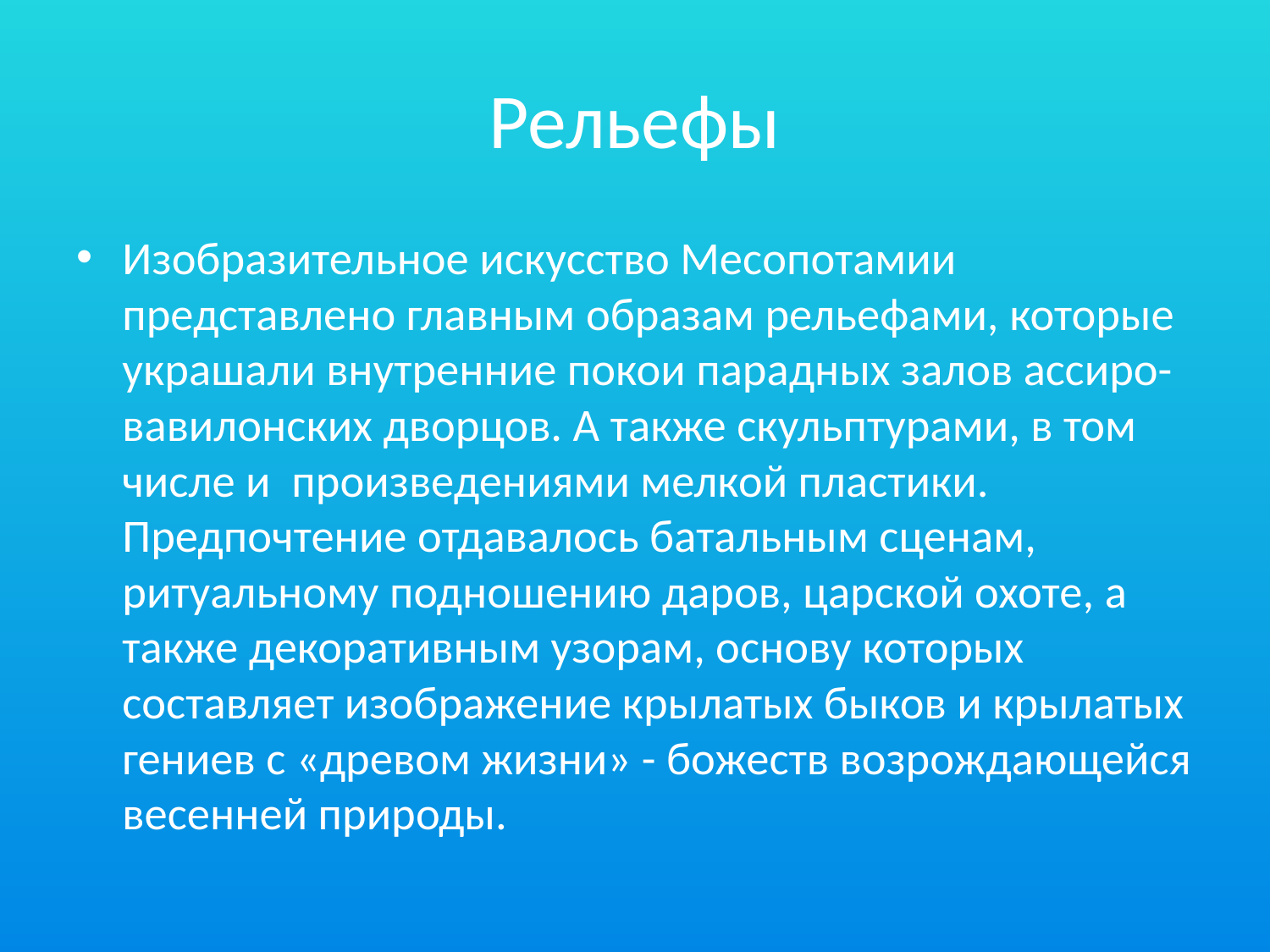

# Рельефы
Изобразительное искусство Месопотамии представлено главным образам рельефами, которые украшали внутренние покои парадных залов ассиро-вавилонских дворцов. А также скульптурами, в том числе и  произведениями мелкой пластики. Предпочтение отдавалось батальным сценам, ритуальному подношению даров, царской охоте, а также декоративным узорам, основу которых составляет изображение крылатых быков и крылатых гениев с «древом жизни» - божеств возрождающейся весенней природы.